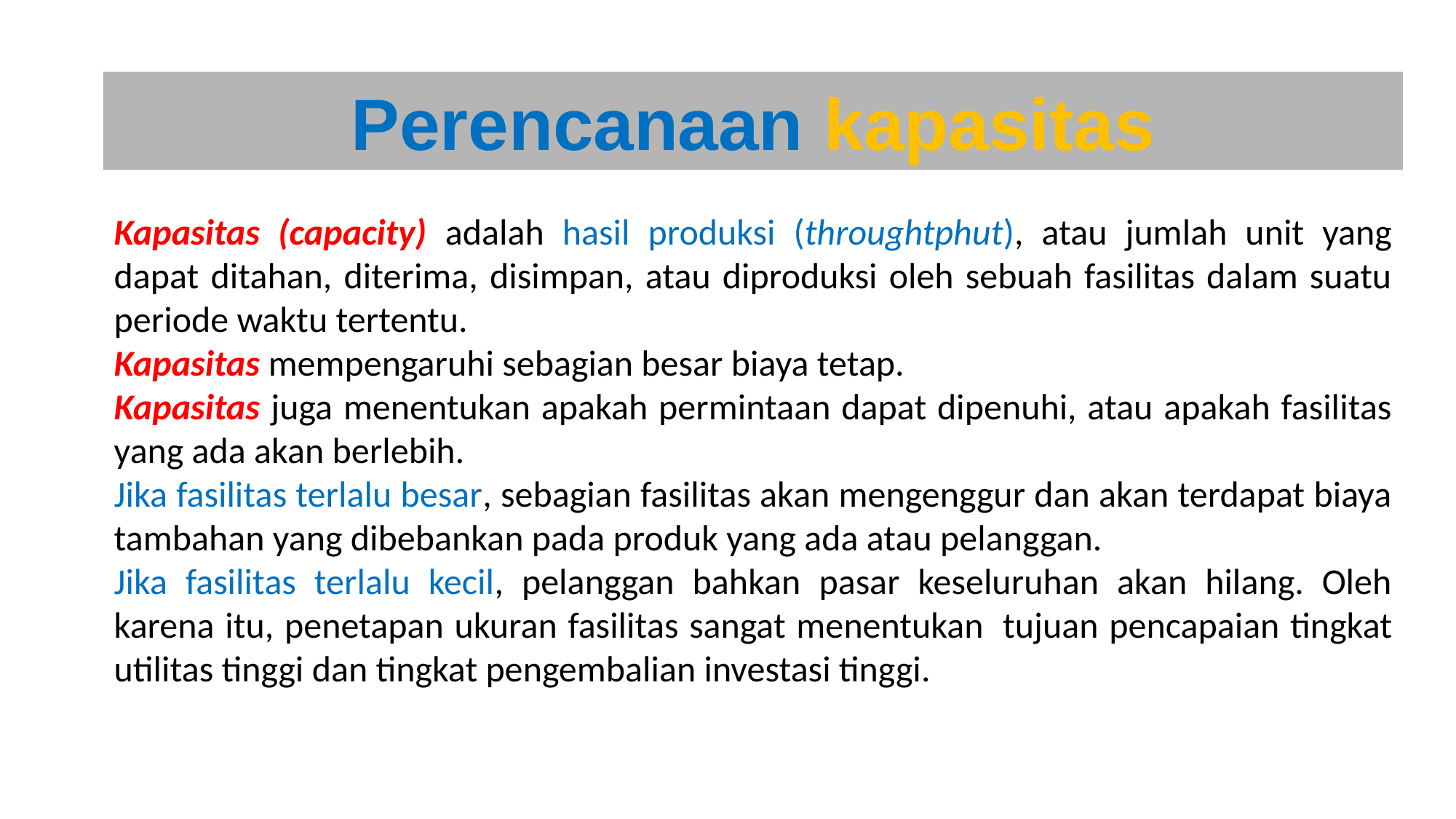

Perencanaan kapasitas
Kapasitas (capacity) adalah hasil produksi (throughtphut), atau jumlah unit yang dapat ditahan, diterima, disimpan, atau diproduksi oleh sebuah fasilitas dalam suatu periode waktu tertentu.
Kapasitas mempengaruhi sebagian besar biaya tetap.
Kapasitas juga menentukan apakah permintaan dapat dipenuhi, atau apakah fasilitas yang ada akan berlebih.
Jika fasilitas terlalu besar, sebagian fasilitas akan mengenggur dan akan terdapat biaya tambahan yang dibebankan pada produk yang ada atau pelanggan.
Jika fasilitas terlalu kecil, pelanggan bahkan pasar keseluruhan akan hilang. Oleh karena itu, penetapan ukuran fasilitas sangat menentukan  tujuan pencapaian tingkat utilitas tinggi dan tingkat pengembalian investasi tinggi.